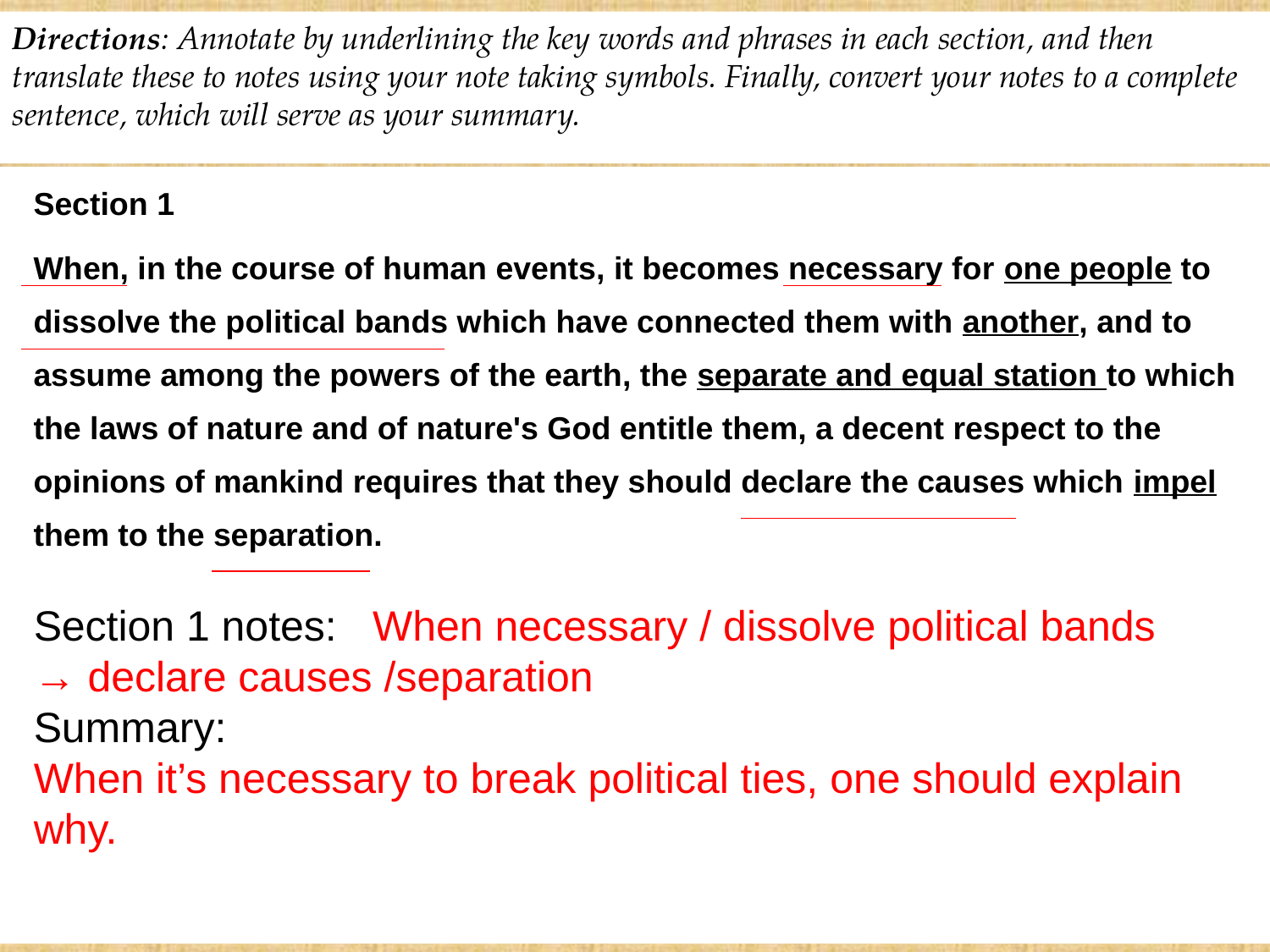

Directions: Annotate by underlining the key words and phrases in each section, and then translate these to notes using your note taking symbols. Finally, convert your notes to a complete sentence, which will serve as your summary.

|  | Section 1 When, in the course of human events, it becomes necessary for one people to dissolve the political bands which have connected them with another, and to assume among the powers of the earth, the separate and equal station to which the laws of nature and of nature's God entitle them, a decent respect to the opinions of mankind requires that they should declare the causes which impel them to the separation. |
| --- | --- |
Section 1 notes:   When necessary / dissolve political bands → declare causes /separation
Summary:
When it’s necessary to break political ties, one should explain why.